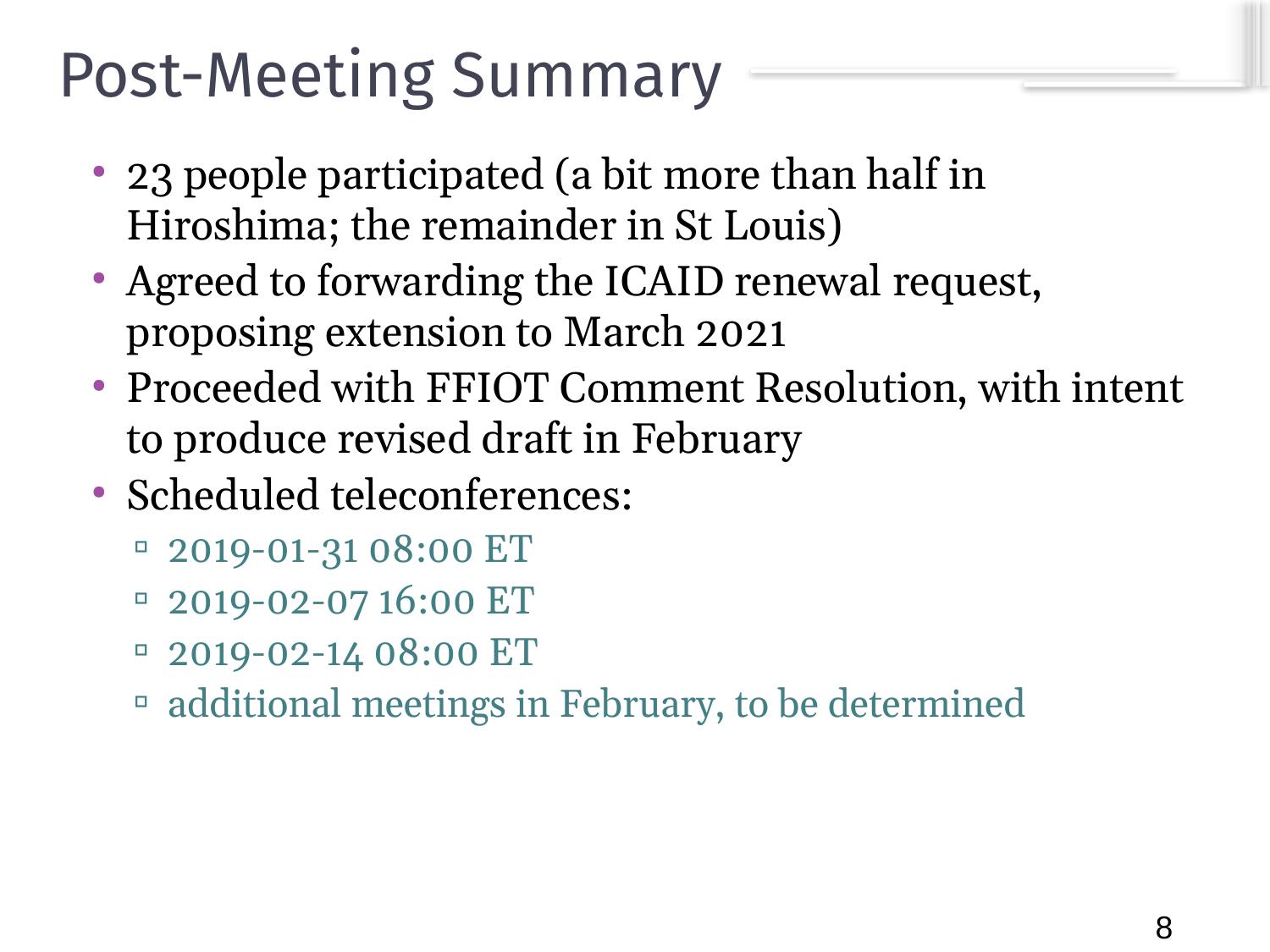

8
# Post-Meeting Summary
23 people participated (a bit more than half in Hiroshima; the remainder in St Louis)
Agreed to forwarding the ICAID renewal request, proposing extension to March 2021
Proceeded with FFIOT Comment Resolution, with intent to produce revised draft in February
Scheduled teleconferences:
2019-01-31 08:00 ET
2019-02-07 16:00 ET
2019-02-14 08:00 ET
additional meetings in February, to be determined